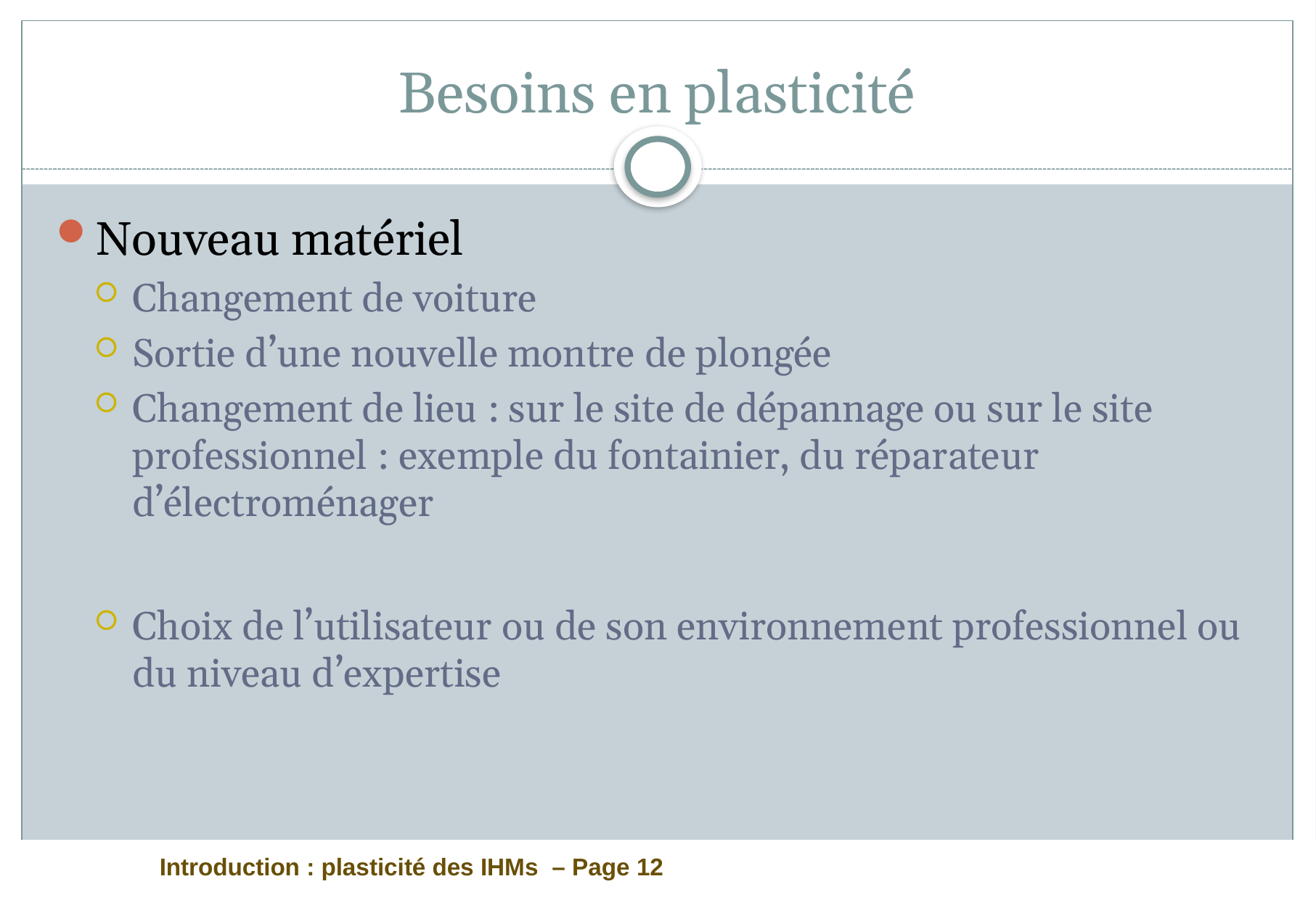

# Besoins en plasticité
Nouveau matériel
Changement de voiture
Sortie d’une nouvelle montre de plongée
Changement de lieu : sur le site de dépannage ou sur le site professionnel : exemple du fontainier, du réparateur d’électroménager

Choix de l’utilisateur ou de son environnement professionnel ou du niveau d’expertise